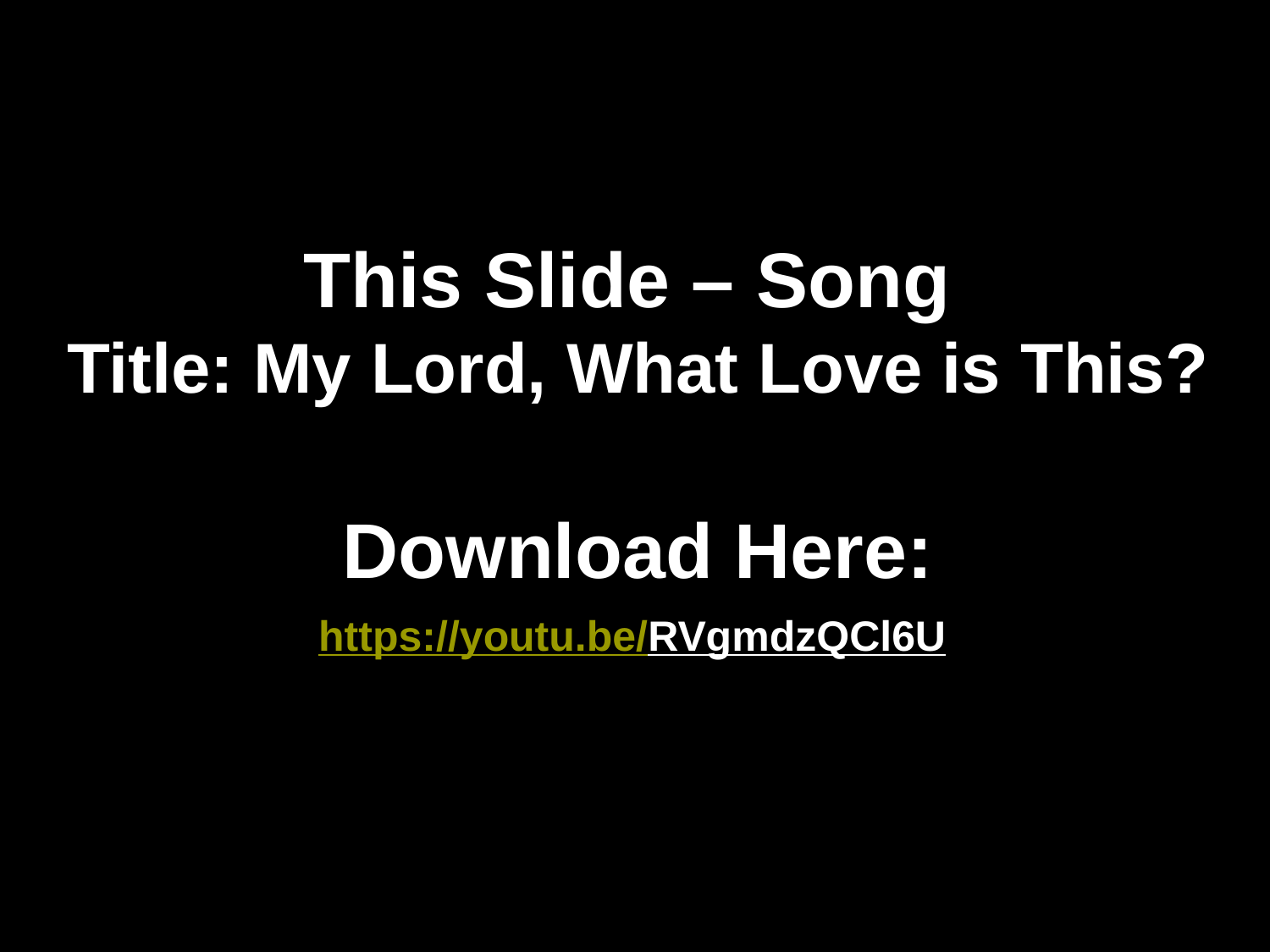

This Slide – Song
Title: My Lord, What Love is This?
Download Here:
https://youtu.be/RVgmdzQCl6U